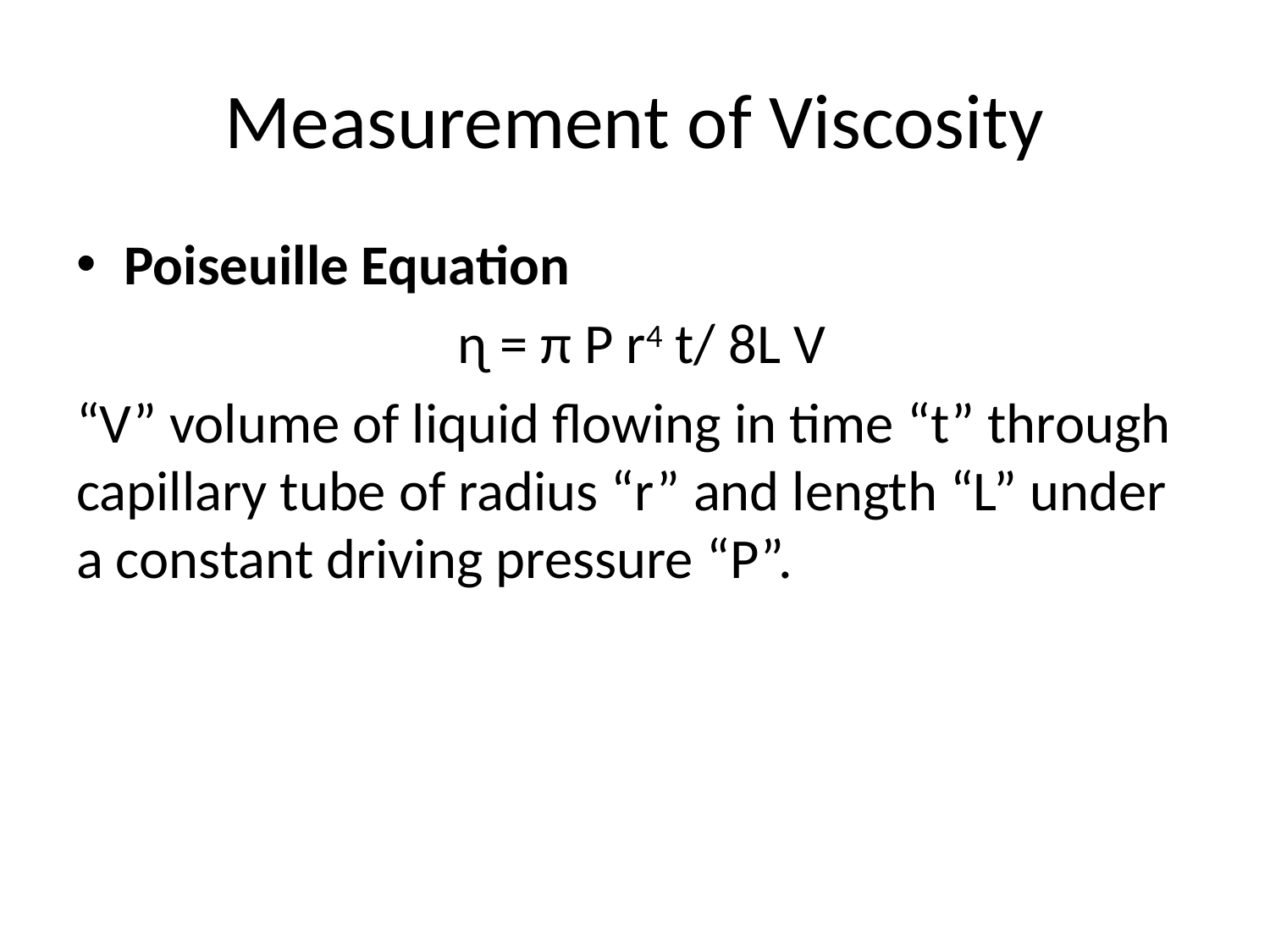

# Measurement of Viscosity
Poiseuille Equation
                              ɳ = π P r4 t/ 8L V
“V” volume of liquid flowing in time “t” through capillary tube of radius “r” and length “L” under a constant driving pressure “P”.